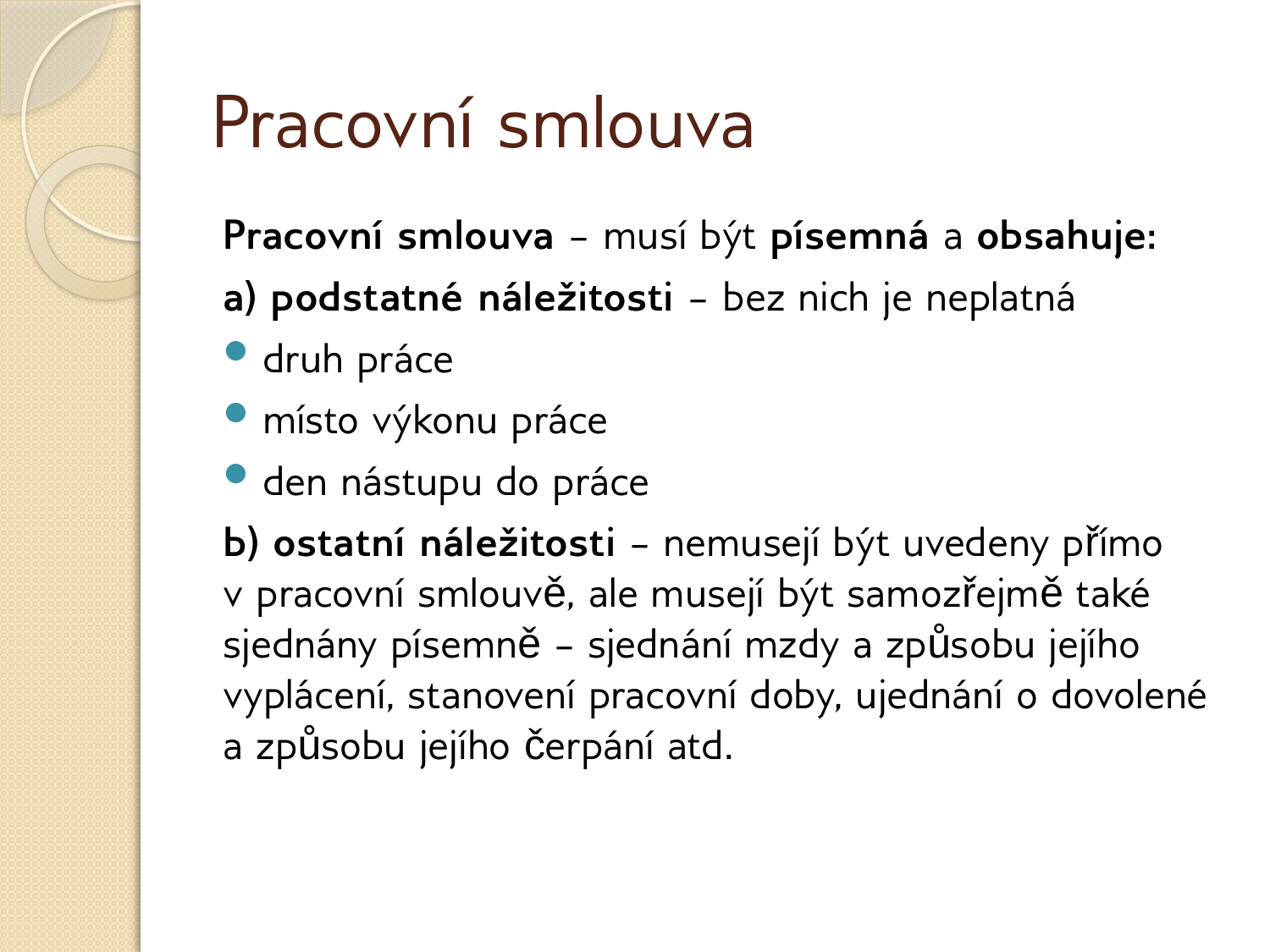

# Pracovní smlouva
Pracovní smlouva – musí být písemná a obsahuje:
a) podstatné náležitosti – bez nich je neplatná
druh práce
místo výkonu práce
den nástupu do práce
b) ostatní náležitosti – nemusejí být uvedeny přímo v pracovní smlouvě, ale musejí být samozřejmě také sjednány písemně – sjednání mzdy a způsobu jejího vyplácení, stanovení pracovní doby, ujednání o dovolené a způsobu jejího čerpání atd.